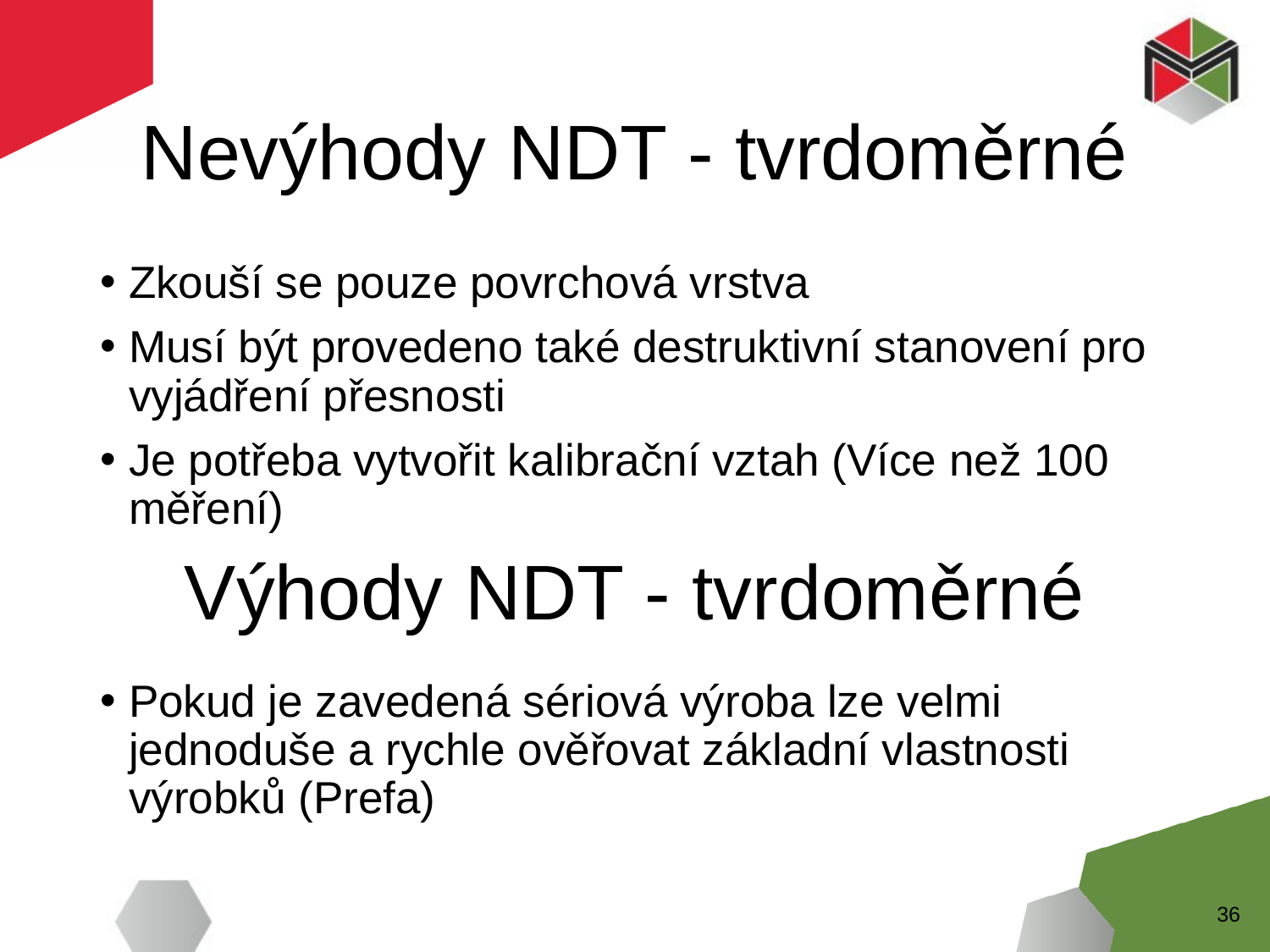

# Nevýhody NDT - tvrdoměrné
Zkouší se pouze povrchová vrstva
Musí být provedeno také destruktivní stanovení pro vyjádření přesnosti
Je potřeba vytvořit kalibrační vztah (Více než 100 měření)

Pokud je zavedená sériová výroba lze velmi jednoduše a rychle ověřovat základní vlastnosti výrobků (Prefa)

Výhody NDT - tvrdoměrné
36